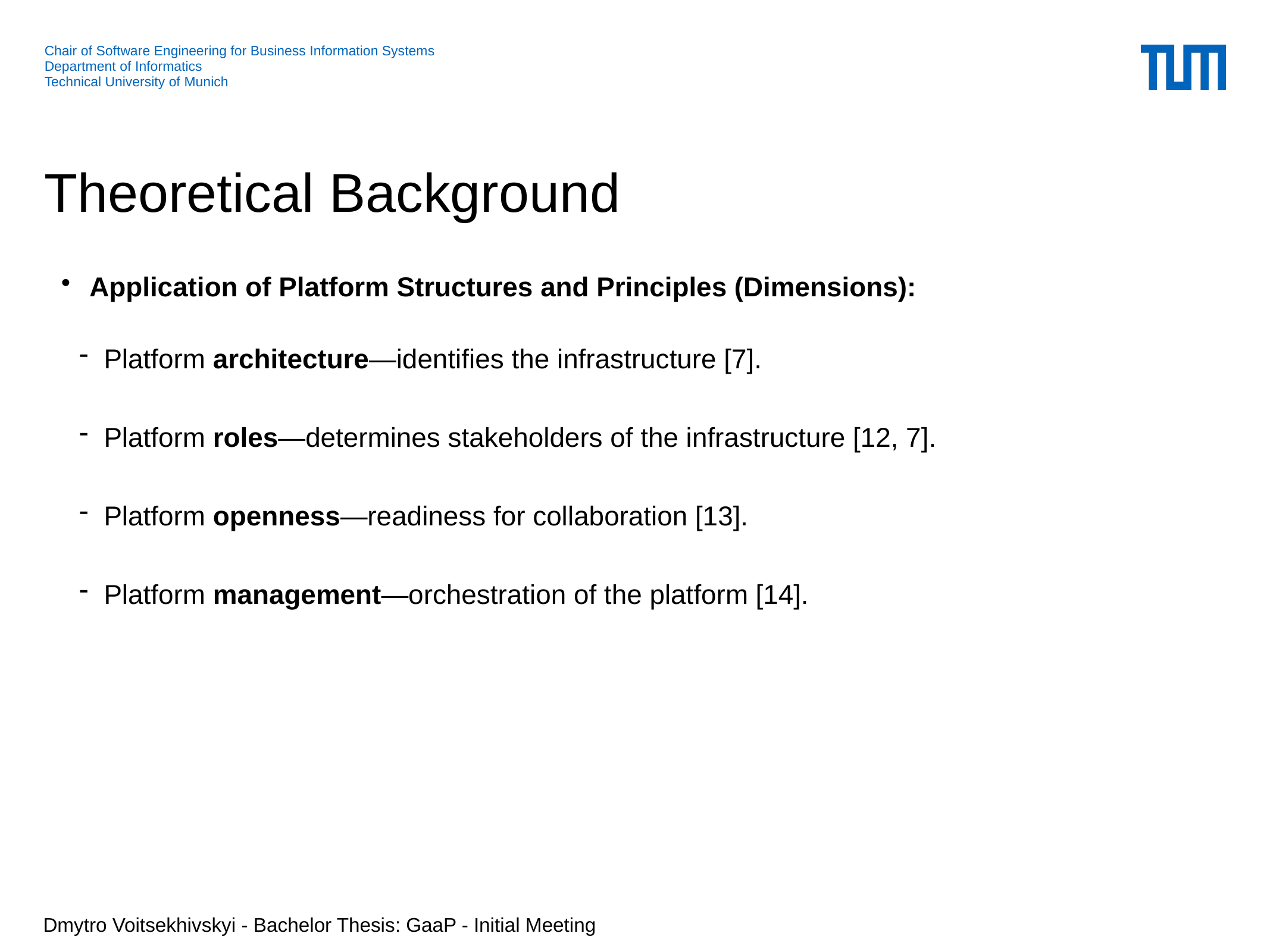

Theoretical Background
Application of Platform Structures and Principles (Dimensions):
Platform architecture—identifies the infrastructure [7].
Platform roles—determines stakeholders of the infrastructure [12, 7].
Platform openness—readiness for collaboration [13].
Platform management—orchestration of the platform [14].
9